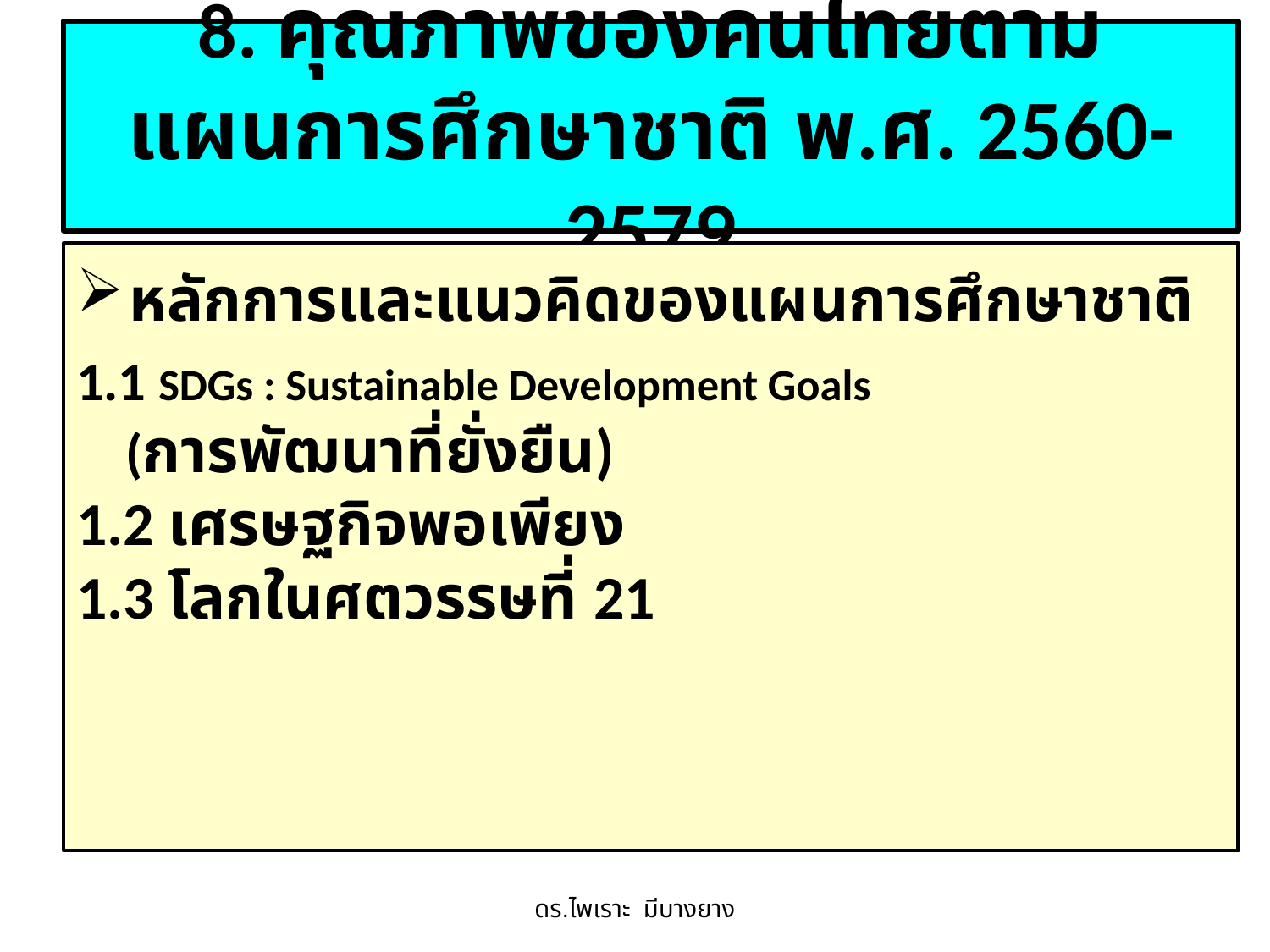

# 8. คุณภาพของคนไทยตาม แผนการศึกษาชาติ พ.ศ. 2560-2579
 หลักการและแนวคิดของแผนการศึกษาชาติ
1.1 SDGs : Sustainable Development Goals
     (การพัฒนาที่ยั่งยืน)
1.2 เศรษฐกิจพอเพียง
1.3 โลกในศตวรรษที่ 21

ดร.ไพเราะ  มีบางยาง